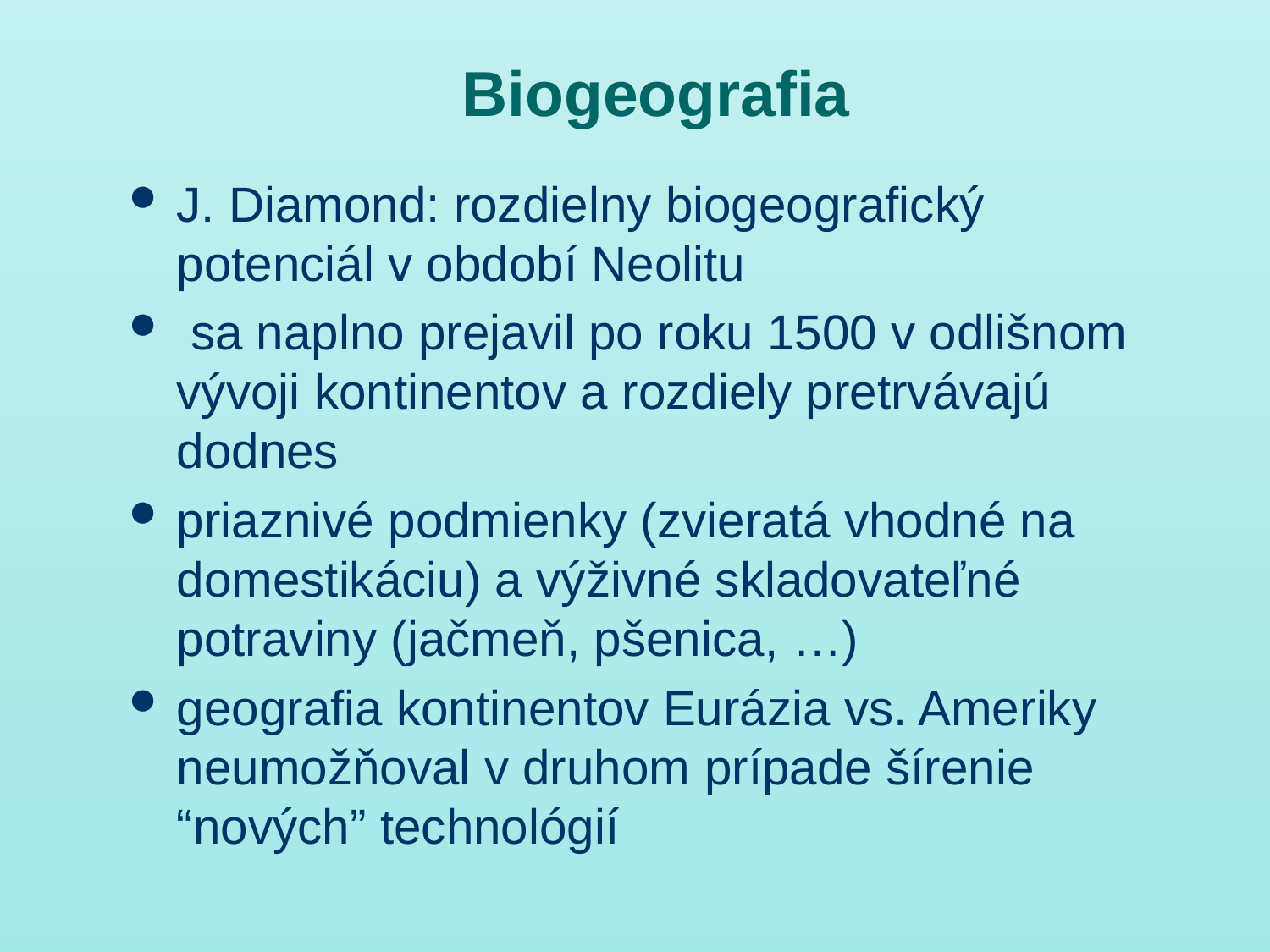

# Biogeografia
J. Diamond: rozdielny biogeografický potenciál v období Neolitu
 sa naplno prejavil po roku 1500 v odlišnom vývoji kontinentov a rozdiely pretrvávajú dodnes
priaznivé podmienky (zvieratá vhodné na domestikáciu) a výživné skladovateľné potraviny (jačmeň, pšenica, …)
geografia kontinentov Eurázia vs. Ameriky neumožňoval v druhom prípade šírenie “nových” technológií